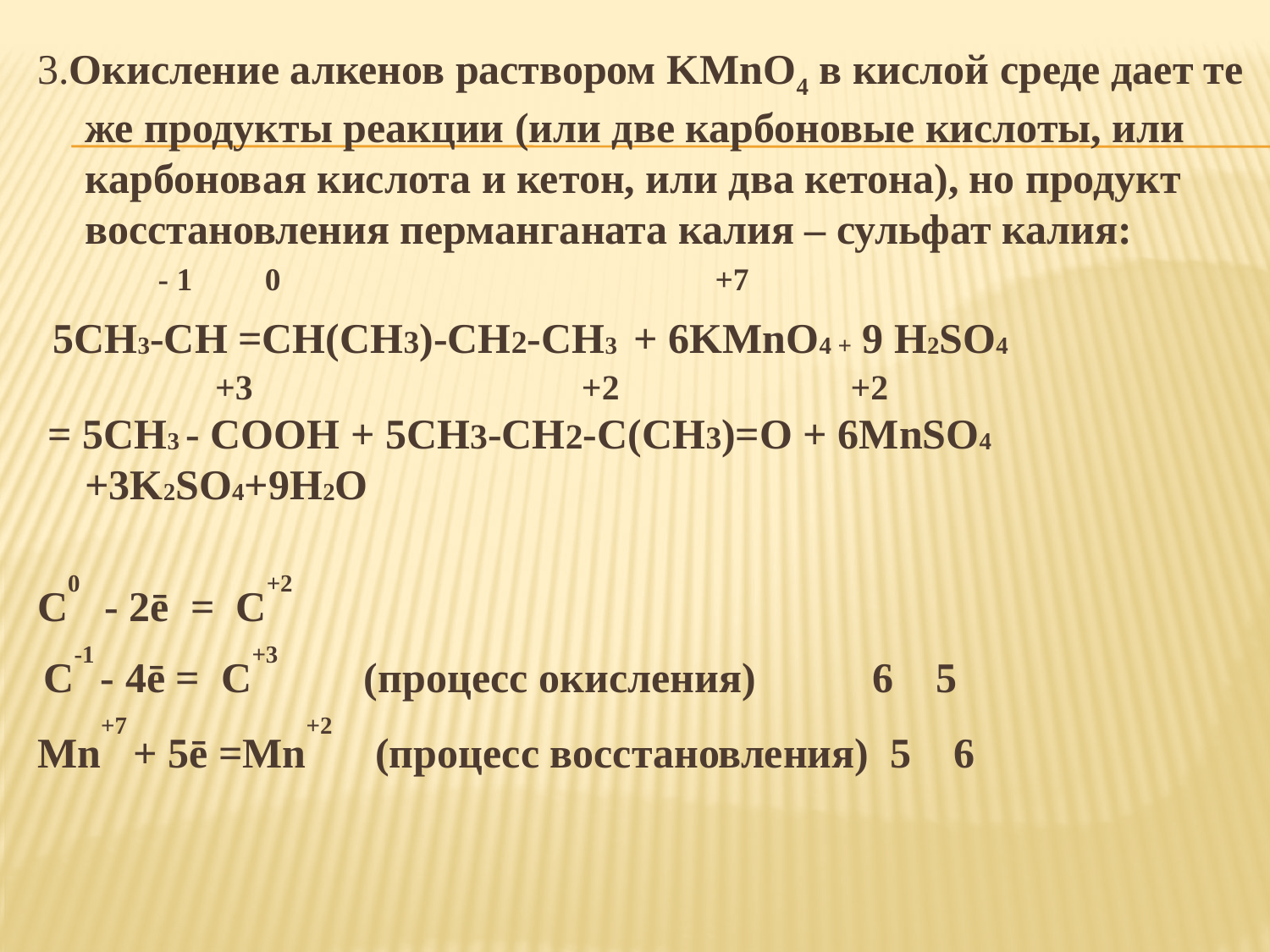

3.Oкисление алкенов раствором KMnO4 в кислой среде дает те же продукты реакции (или две карбоновые кислоты, или карбоновая кислота и кетон, или два кетона), но продукт восстановления перманганата калия – сульфат калия:
               - 1         0                                                      +7
 5CH3-CH =СН(СН3)-СН2-СН3  + 6KMnO4 + 9 H2SO4
                    +3                                     +2                          +2
 = 5CH3 - COOН + 5СН3-СН2-С(СН3)=О + 6MnSO4 +3K2SO4+9H2O

C0    - 2ē  =  C+2
 C-1 - 4ē =  C+3              (процесс окисления)           6    5
Mn+7 + 5ē =Mn+2       (процесс восстановления)  5    6